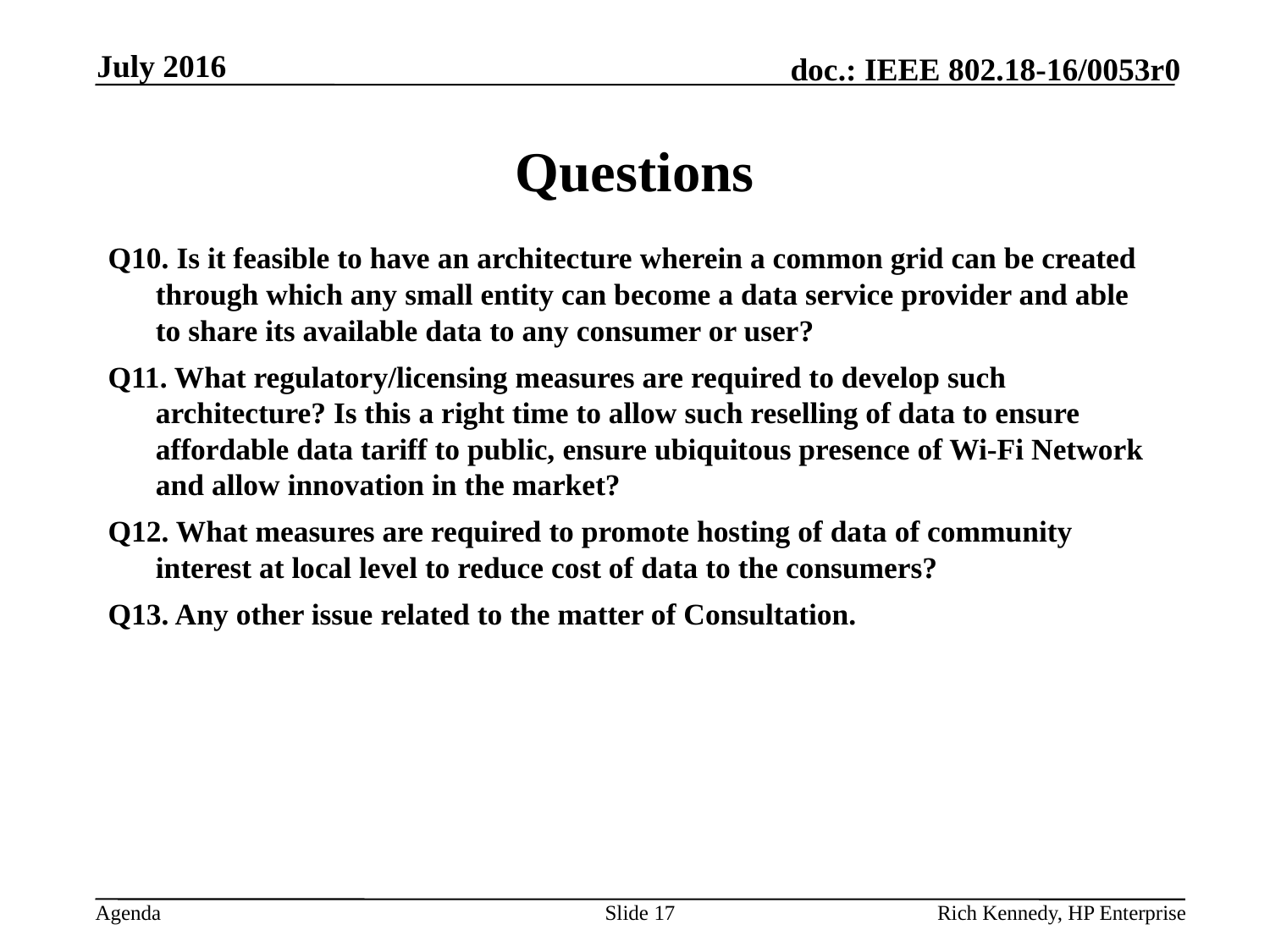

July 2016
# Questions
Q10. Is it feasible to have an architecture wherein a common grid can be created through which any small entity can become a data service provider and able to share its available data to any consumer or user?
Q11. What regulatory/licensing measures are required to develop such architecture? Is this a right time to allow such reselling of data to ensure affordable data tariff to public, ensure ubiquitous presence of Wi-Fi Network and allow innovation in the market?
Q12. What measures are required to promote hosting of data of community interest at local level to reduce cost of data to the consumers?
Q13. Any other issue related to the matter of Consultation.

Slide 17
Rich Kennedy, HP Enterprise